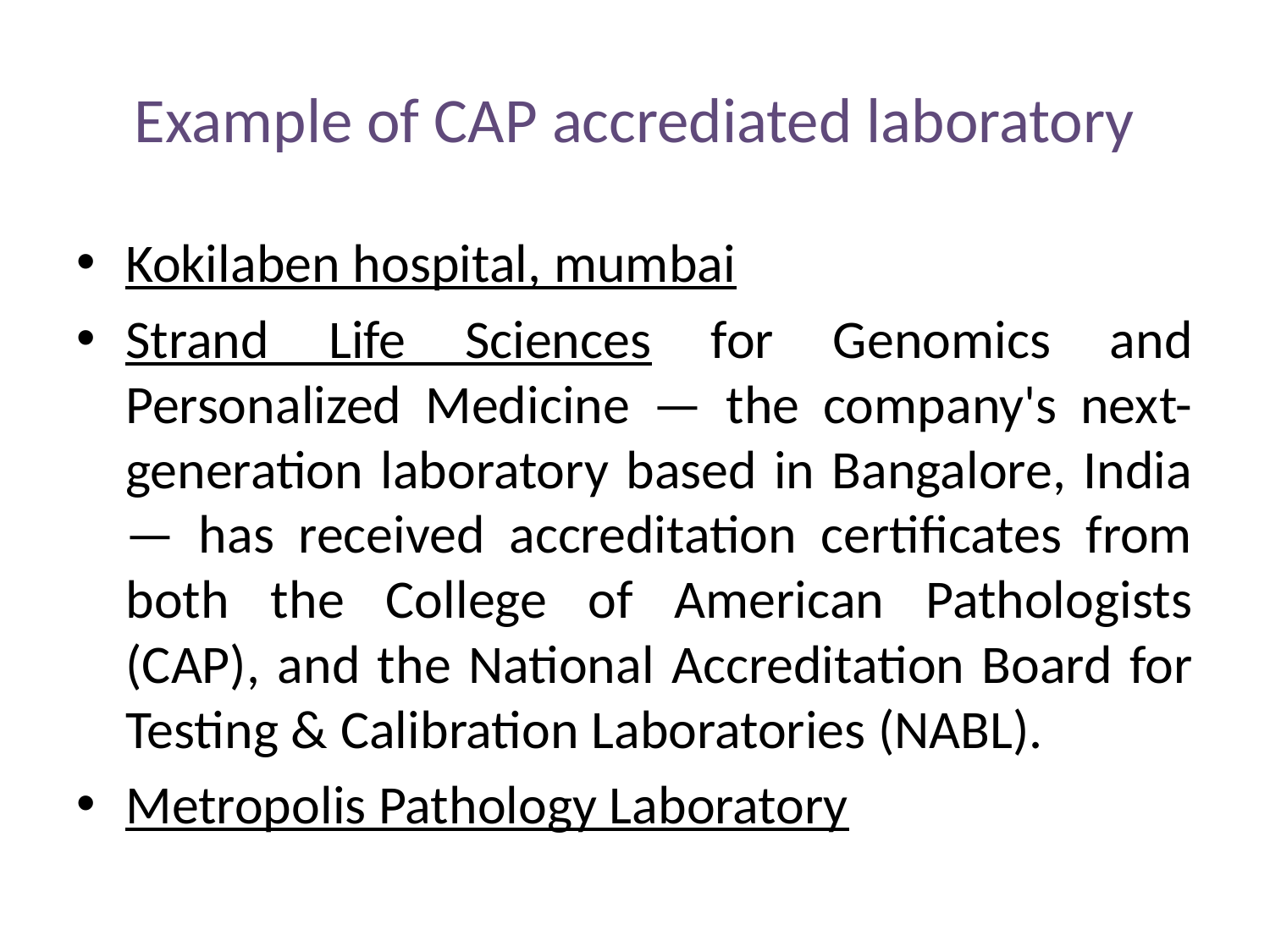

# Example of CAP accrediated laboratory
Kokilaben hospital, mumbai
Strand Life Sciences for Genomics and Personalized Medicine — the company's next-generation laboratory based in Bangalore, India — has received accreditation certificates from both the College of American Pathologists (CAP), and the National Accreditation Board for Testing & Calibration Laboratories (NABL).
Metropolis Pathology Laboratory